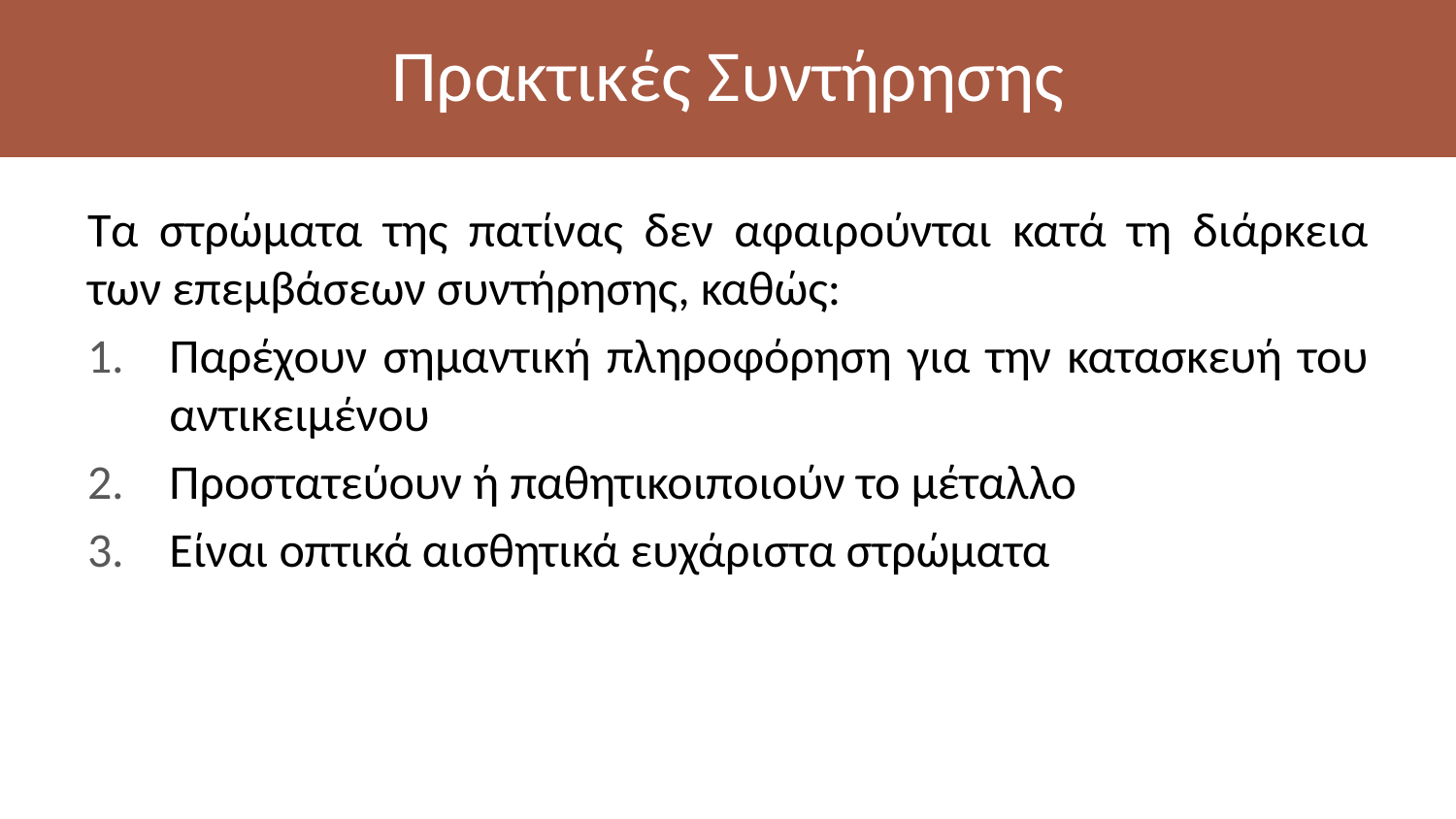

# Πρακτικές Συντήρησης
Τα στρώματα της πατίνας δεν αφαιρούνται κατά τη διάρκεια των επεμβάσεων συντήρησης, καθώς:
Παρέχουν σημαντική πληροφόρηση για την κατασκευή του αντικειμένου
Προστατεύουν ή παθητικοιποιούν το μέταλλο
Είναι οπτικά αισθητικά ευχάριστα στρώματα